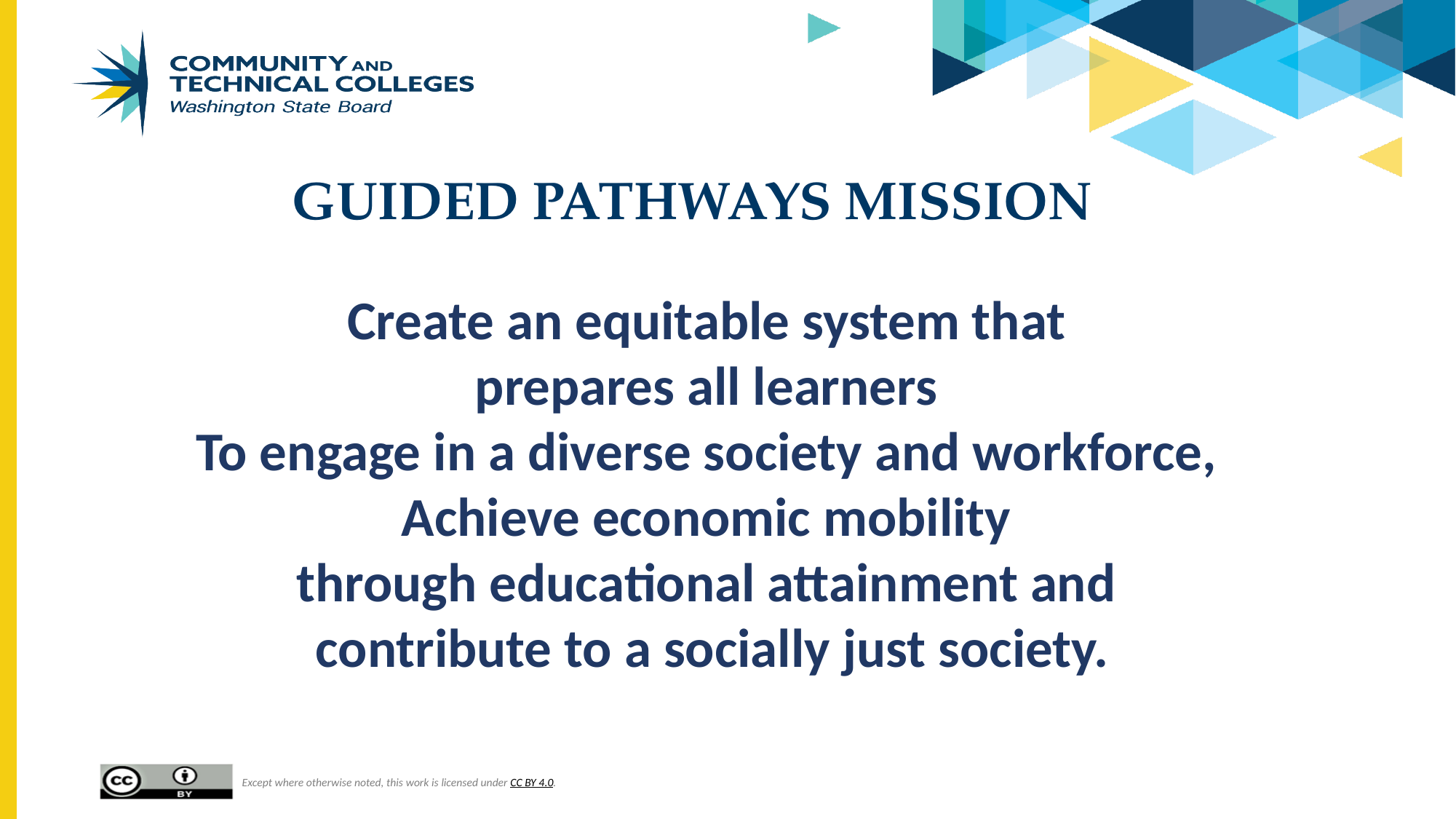

# GUIDED PATHWAYS MISSION
Create an equitable system that
prepares all learners
To engage in a diverse society and workforce,
Achieve economic mobility
through educational attainment and
contribute to a socially just society.